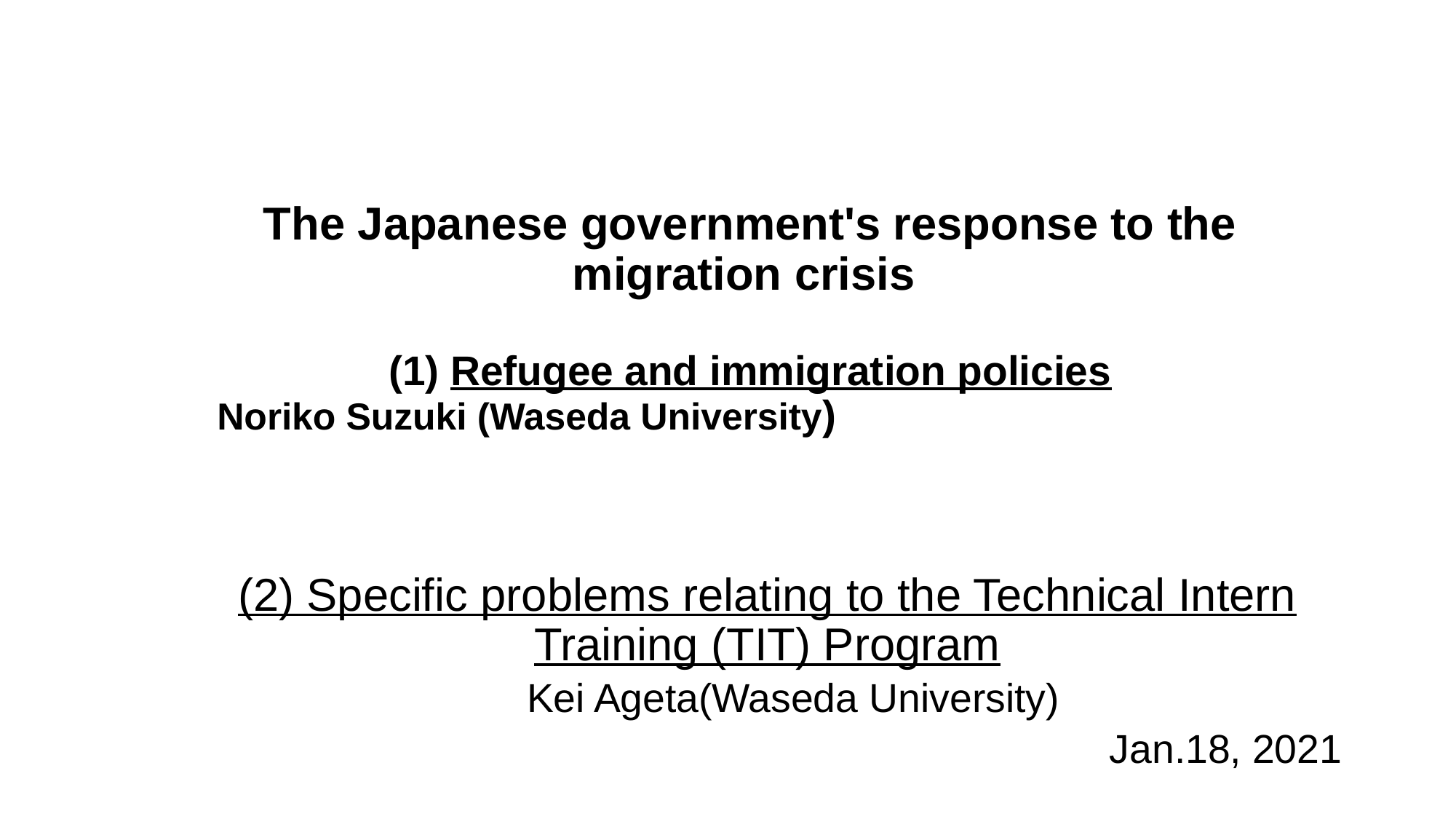

# The Japanese government's response to the migration crisis (1) Refugee and immigration policies Noriko Suzuki (Waseda University)

(2) Specific problems relating to the Technical Intern Training (TIT) Program
Kei Ageta(Waseda University)
Jan.18, 2021